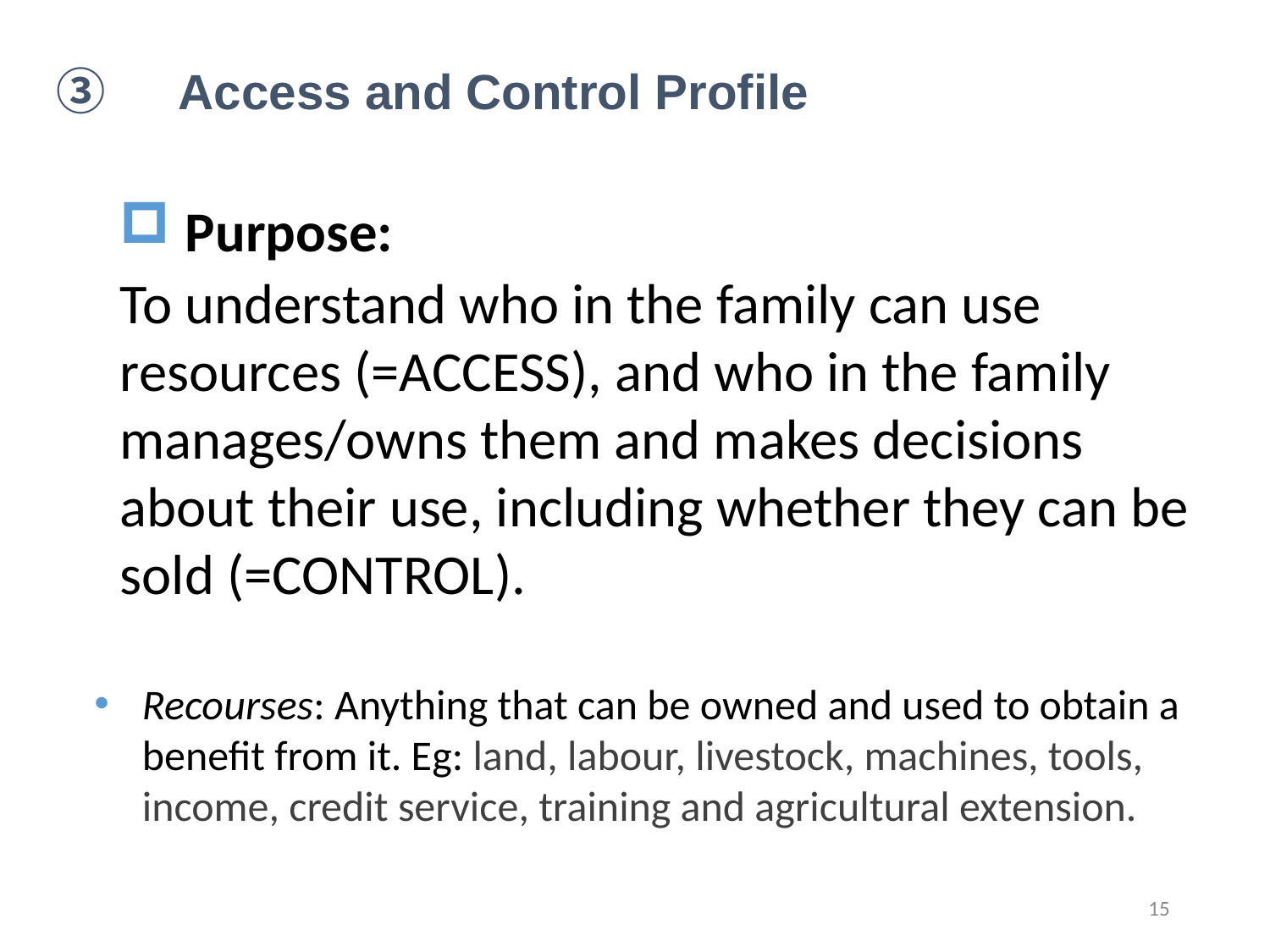

③　Access and Control Profile
 Purpose:
To understand who in the family can use resources (=ACCESS), and who in the family manages/owns them and makes decisions about their use, including whether they can be sold (=CONTROL).

Recourses: Anything that can be owned and used to obtain a benefit from it. Eg: land, labour, livestock, machines, tools, income, credit service, training and agricultural extension.
15